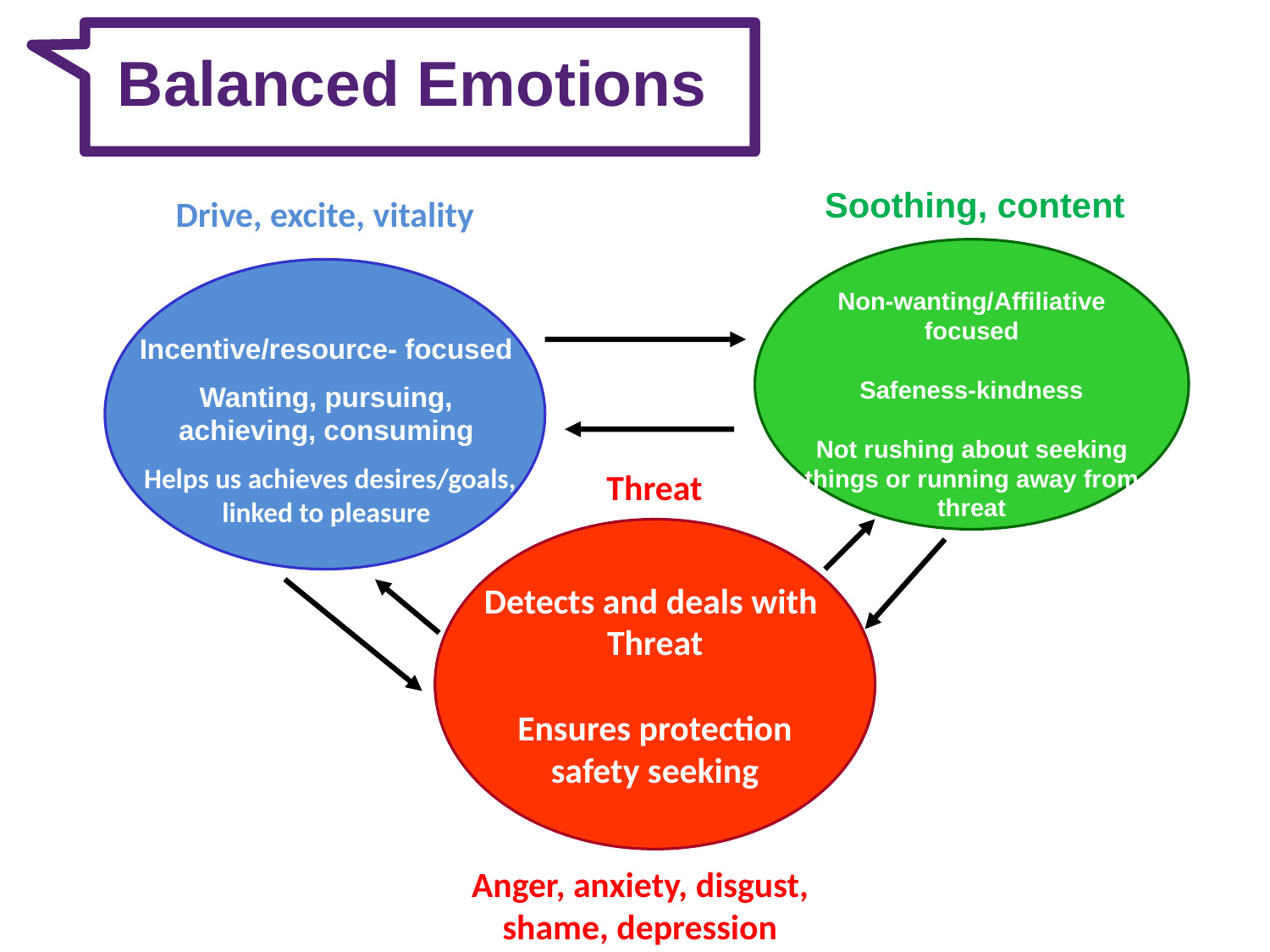

# Balanced Emotions
Soothing, content
Drive, excite, vitality

Non-wanting/Affiliative focused

Safeness-kindness

Not rushing about seeking things or running away from threat

Incentive/resource- focused
Wanting, pursuing, achieving, consuming
 Helps us achieves desires/goals, linked to pleasure

Detects and deals with
Threat

Ensures protection
safety seeking

Threat
Anger, anxiety, disgust, shame, depression